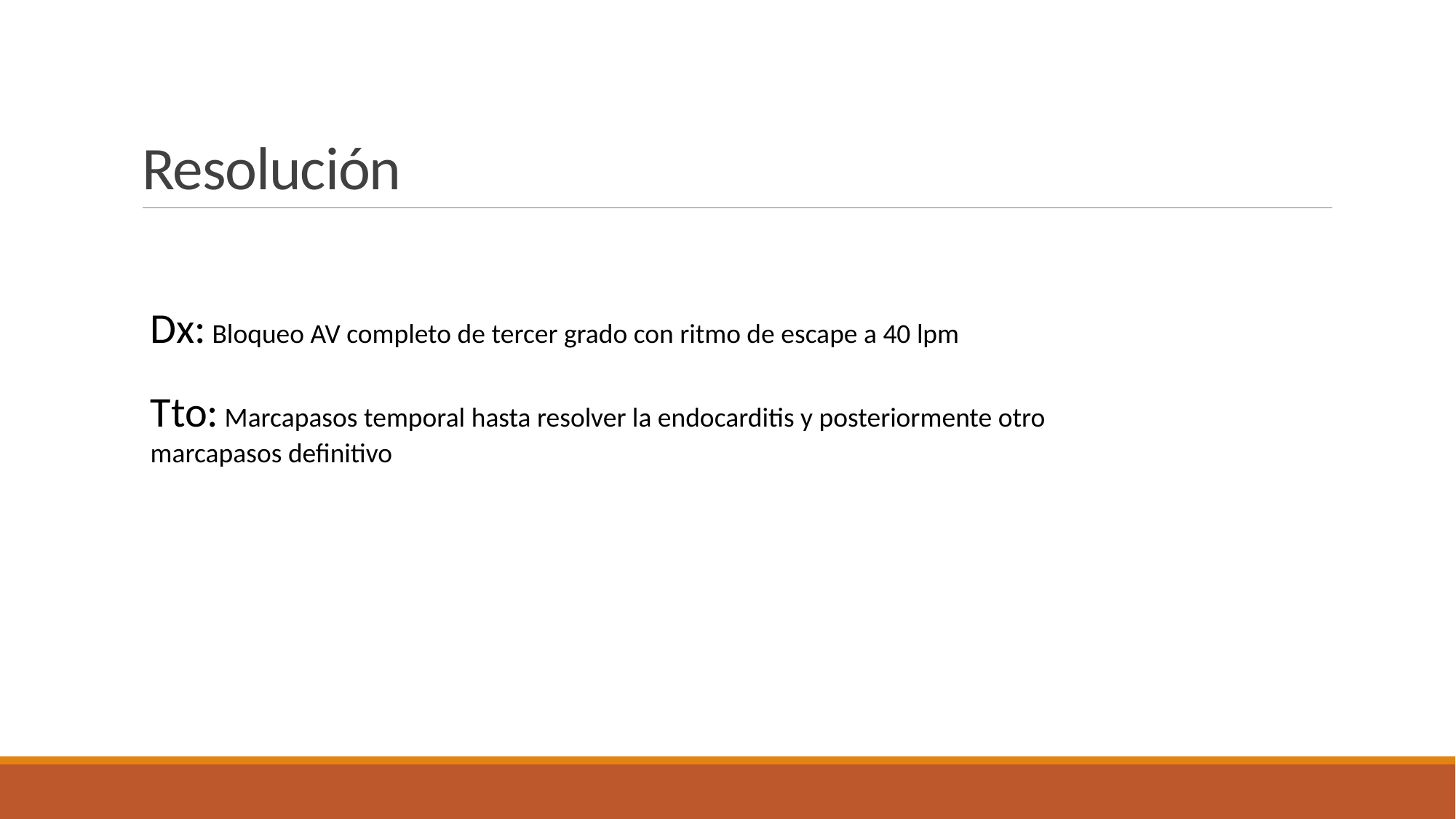

# Resolución
Dx: Bloqueo AV completo de tercer grado con ritmo de escape a 40 lpm

Tto: Marcapasos temporal hasta resolver la endocarditis y posteriormente otro marcapasos definitivo